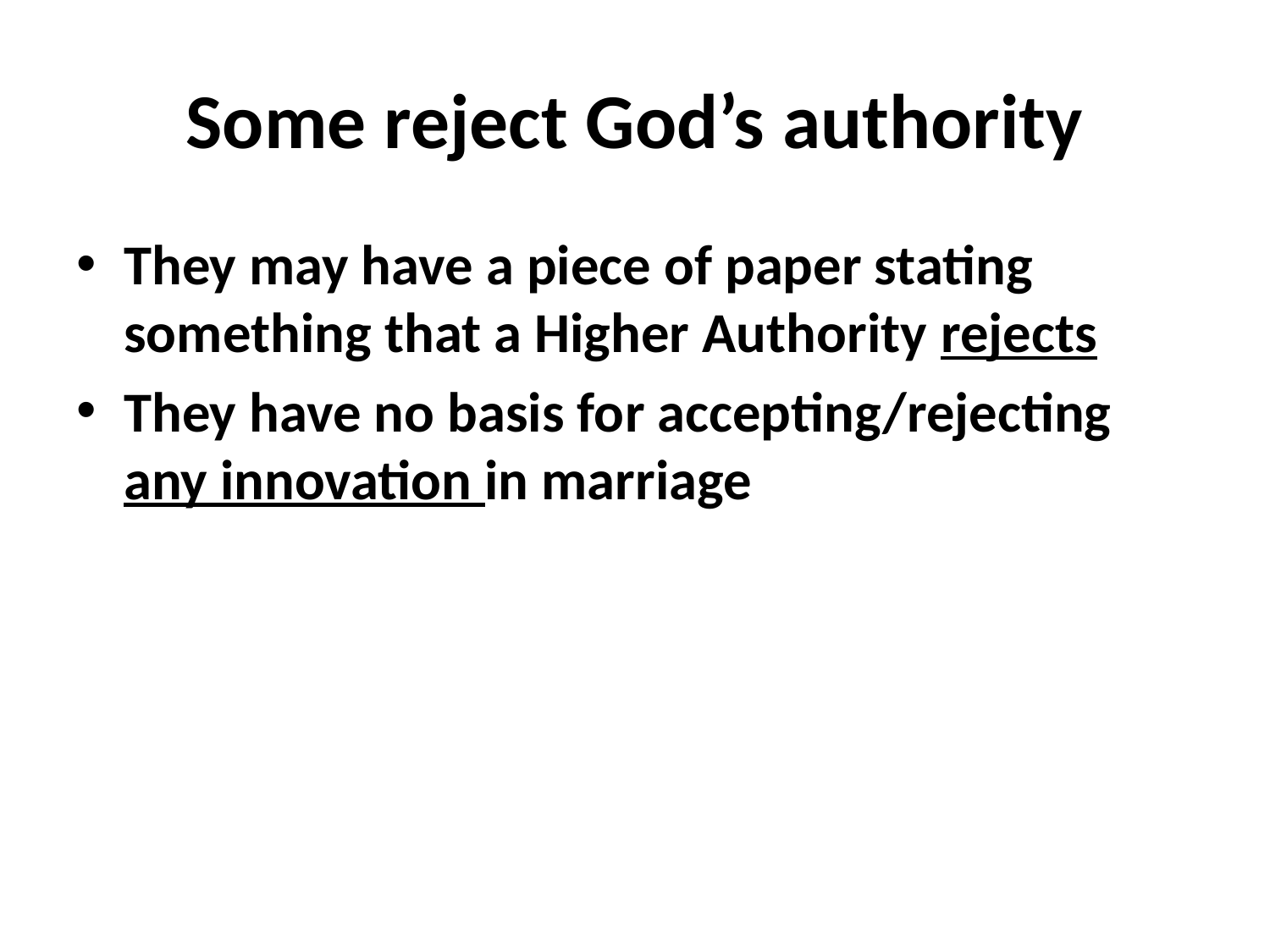

# Some reject God’s authority
They may have a piece of paper stating something that a Higher Authority rejects
They have no basis for accepting/rejecting any innovation in marriage